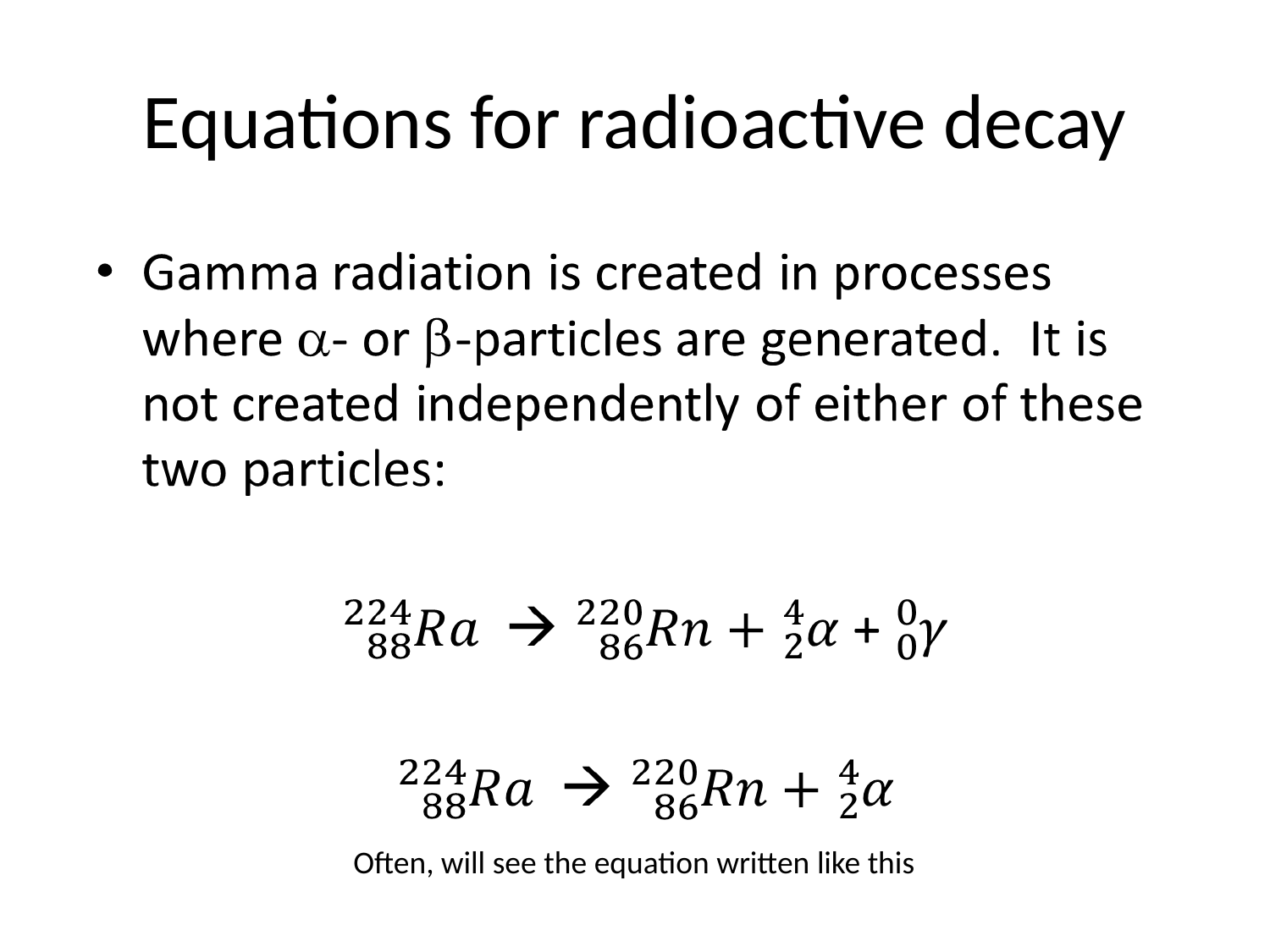

# Equations for radioactive decay

Often, will see the equation written like this